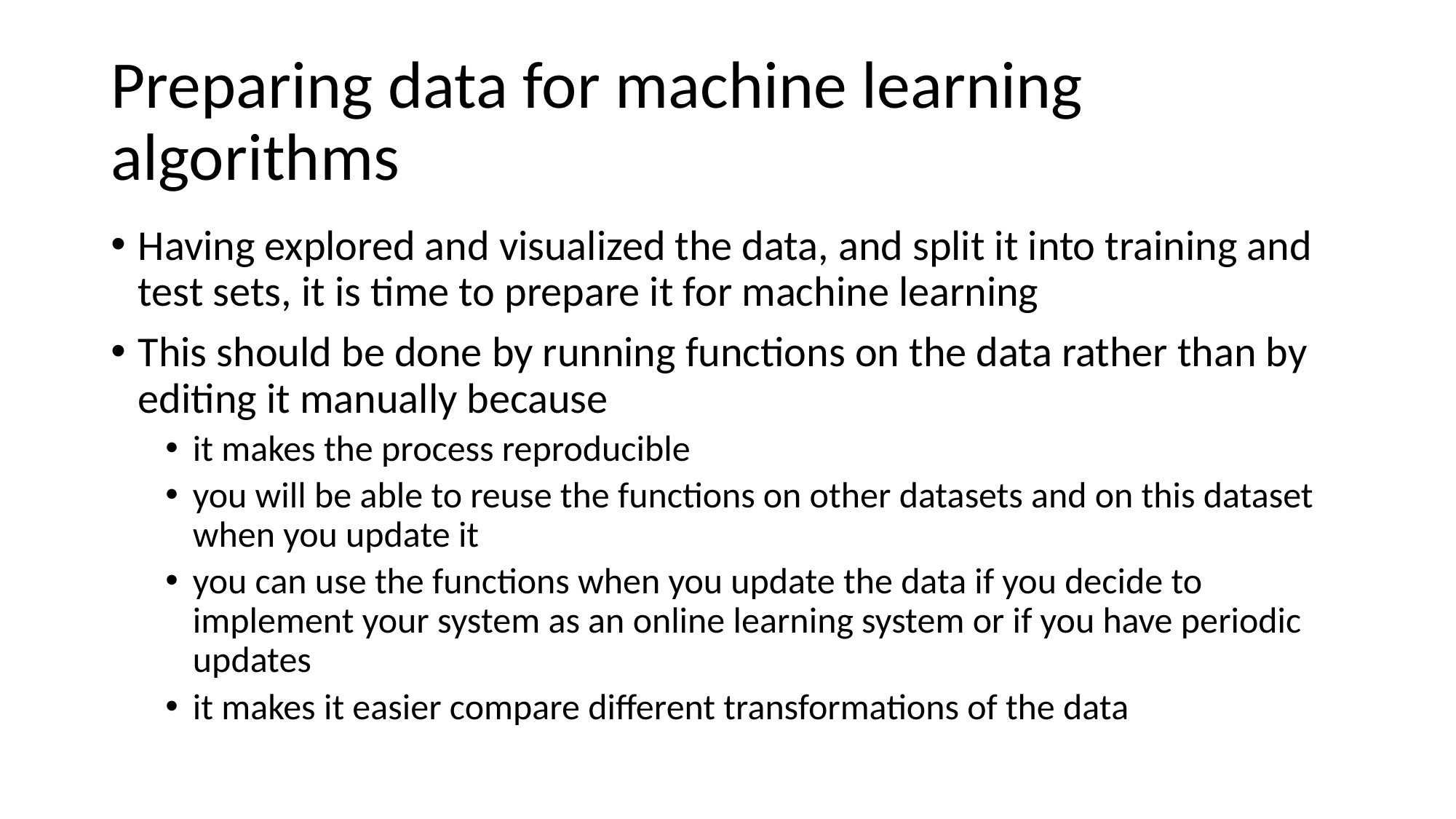

# Preparing data for machine learning algorithms
Having explored and visualized the data, and split it into training and test sets, it is time to prepare it for machine learning
This should be done by running functions on the data rather than by editing it manually because
it makes the process reproducible
you will be able to reuse the functions on other datasets and on this dataset when you update it
you can use the functions when you update the data if you decide to implement your system as an online learning system or if you have periodic updates
it makes it easier compare different transformations of the data